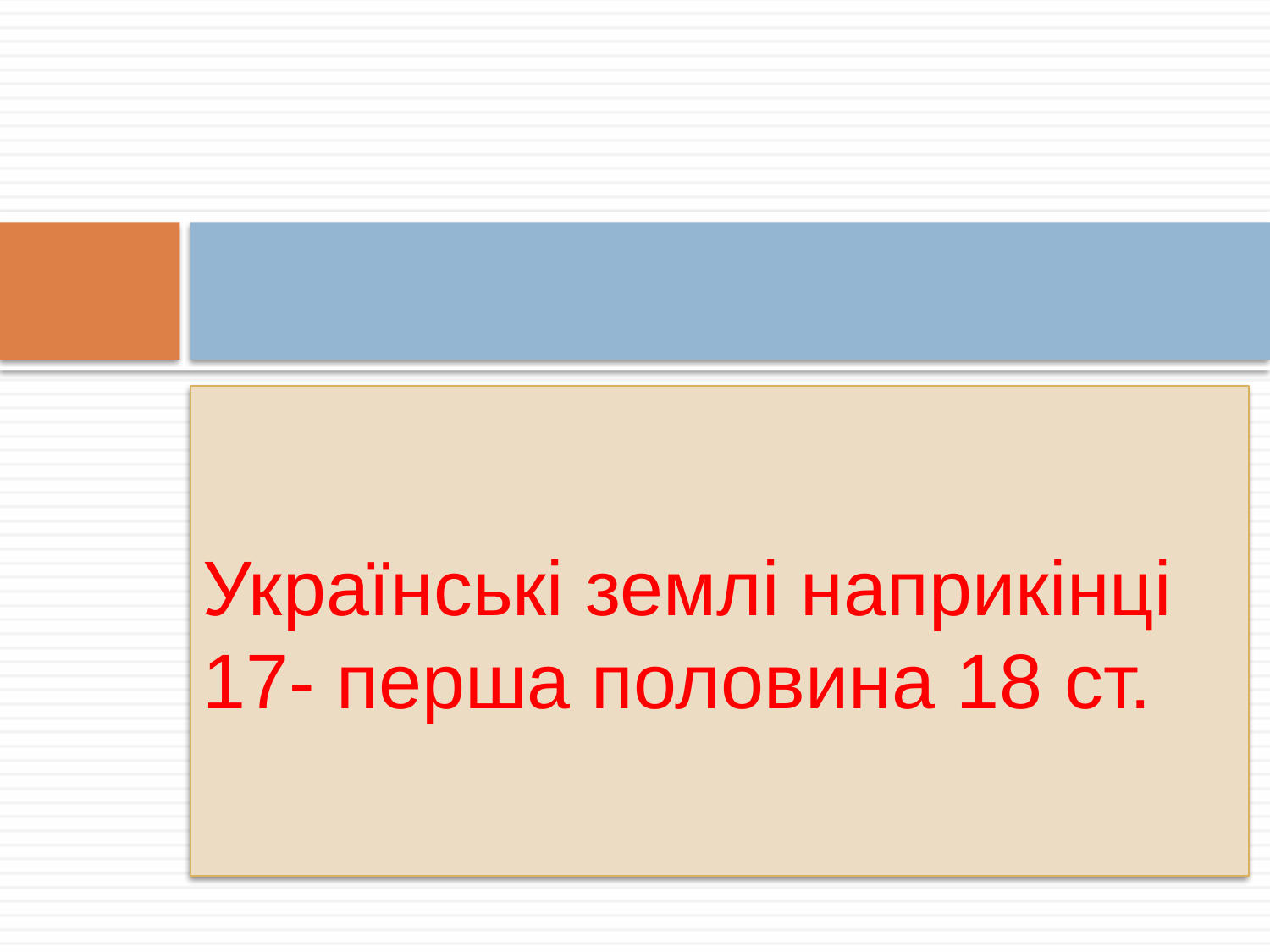

# Українські землі наприкінці 17- перша половина 18 ст.